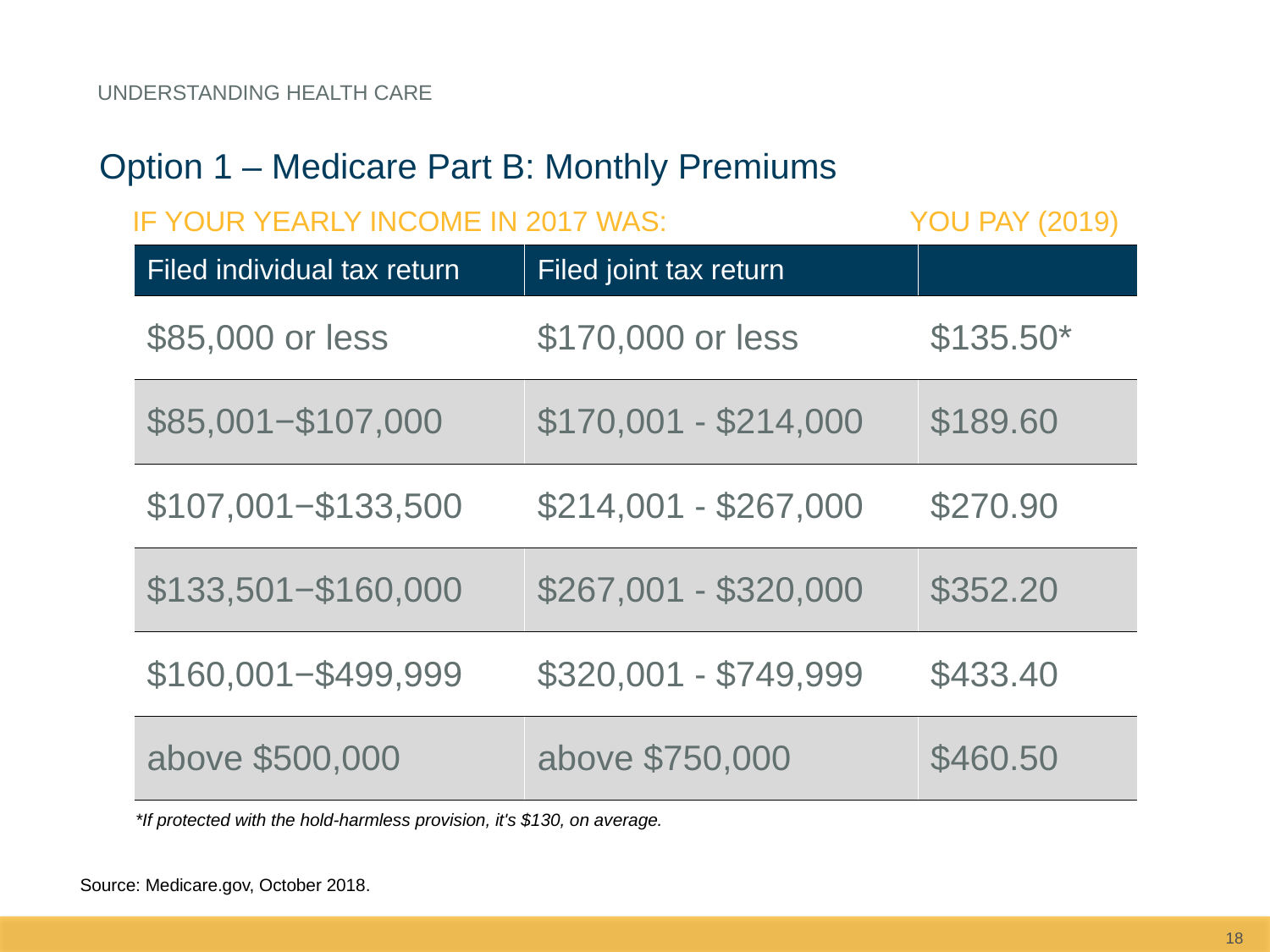

Understanding health care
Option 1 – Medicare Part B: Monthly Premiums
If Your Yearly Income in 2017 was:
You pay (2019)
| Filed individual tax return | Filed joint tax return |  |
| --- | --- | --- |
| $85,000 or less | $170,000 or less | $135.50\* |
| $85,001−$107,000 | $170,001 - $214,000 | $189.60 |
| $107,001−$133,500 | $214,001 - $267,000 | $270.90 |
| $133,501−$160,000 | $267,001 - $320,000 | $352.20 |
| $160,001−$499,999 | $320,001 - $749,999 | $433.40 |
| above $500,000 | above $750,000 | $460.50 |
*If protected with the hold-harmless provision, it's $130, on average.
Source: Medicare.gov, October 2018.